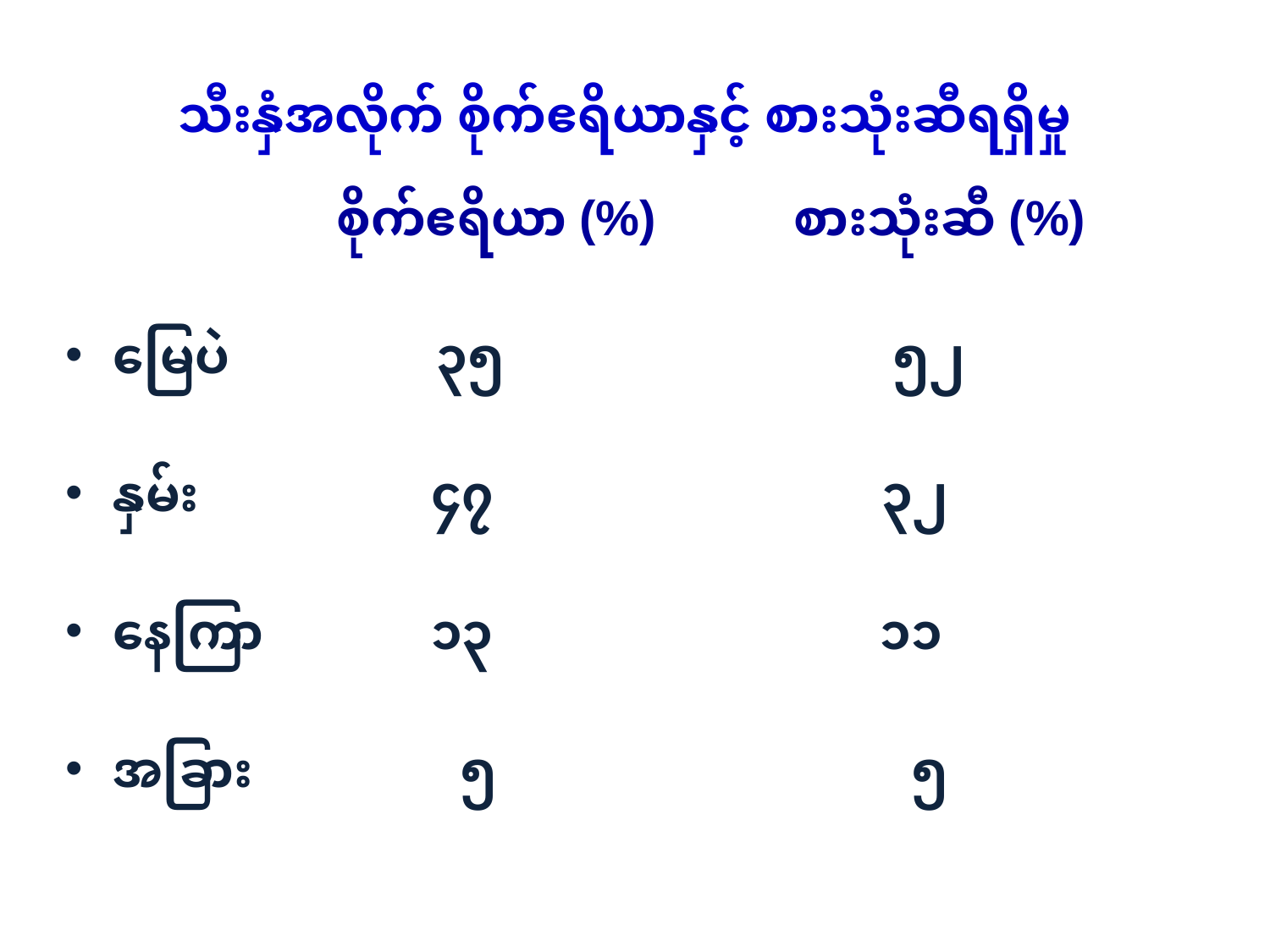

သီးနှံအလိုက် စိုက်ဧရိယာနှင့် စားသုံးဆီရရှိမှု
                     စိုက်ဧရိယာ (%)          စားသုံးဆီ (%)

မြေပဲ                ၃၅                              ၅၂

နှမ်း                  ၄၇                              ၃၂

နေကြာ             ၁၃                              ၁၁

အခြား                ၅                                ၅